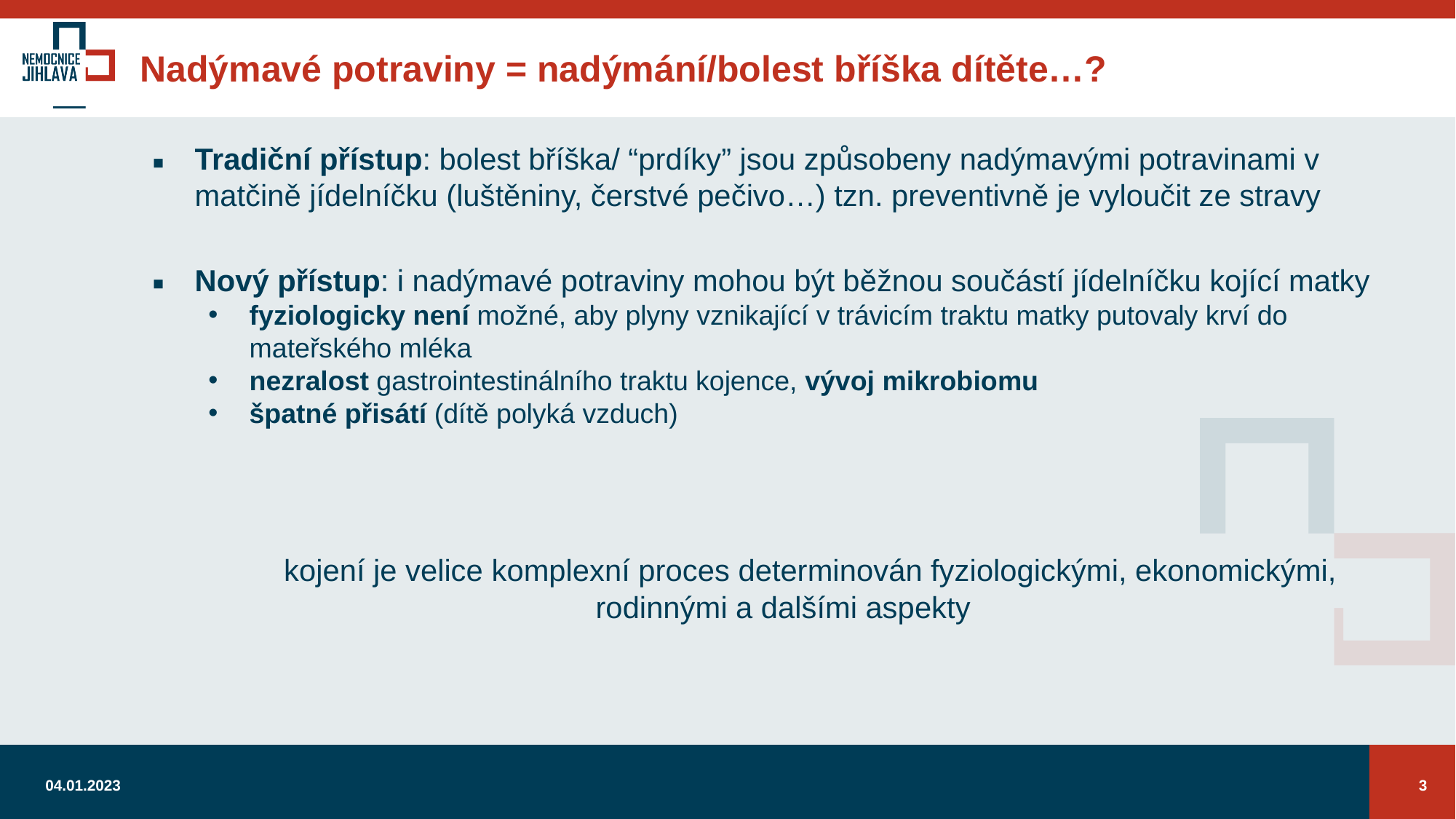

# Nadýmavé potraviny = nadýmání/bolest bříška dítěte…?
Tradiční přístup: bolest bříška/ “prdíky” jsou způsobeny nadýmavými potravinami v matčině jídelníčku (luštěniny, čerstvé pečivo…) tzn. preventivně je vyloučit ze stravy

Nový přístup: i nadýmavé potraviny mohou být běžnou součástí jídelníčku kojící matky
fyziologicky není možné, aby plyny vznikající v trávicím traktu matky putovaly krví do mateřského mléka
nezralost gastrointestinálního traktu kojence, vývoj mikrobiomu
špatné přisátí (dítě polyká vzduch)

kojení je velice komplexní proces determinován fyziologickými, ekonomickými, rodinnými a dalšími aspekty